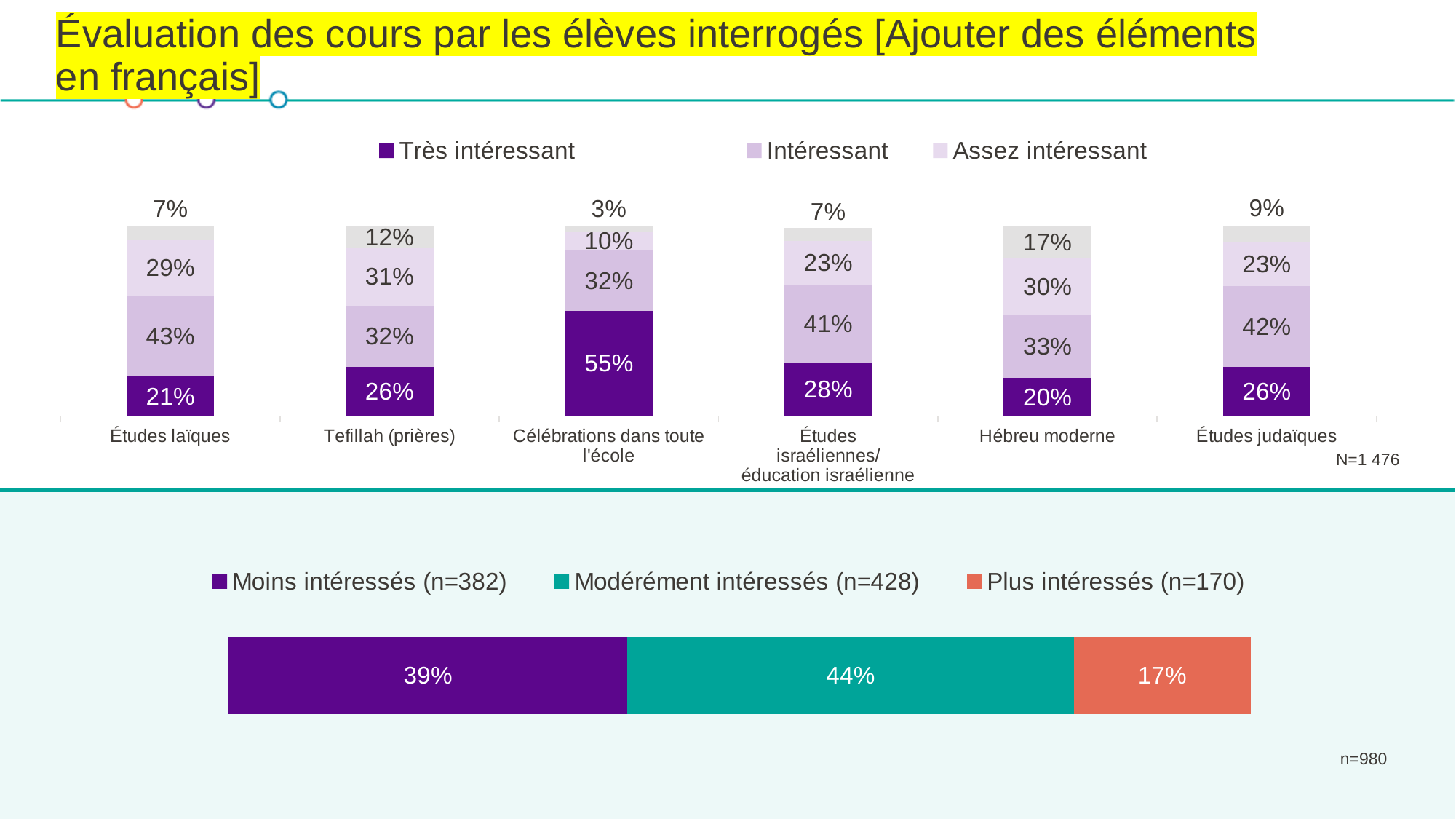

# Évaluation des cours par les élèves interrogés [Ajouter des éléments en français]

### Chart

| Category | Très intéressant | Intéressant | Assez intéressant | Légèrement/pas intéressant |
|---|---|---|---|---|
| Études laïques | 20.6369426751592 | 42.738853503184714 | 29.235668789808916 | 7.4 |
| Tefillah (prières) | 25.898752751283933 | 32.06162876008804 | 30.520909757887015 | 11.5 |
| Célébrations dans toute l'école | 55.403800475059384 | 31.65083135391924 | 10.09501187648456 | 2.8 |
| Études israéliennes/éducation israélienne | 28.0 | 41.0 | 23.0 | 6.9 |
| Hébreu moderne | 19.949653870358716 | 33.10258023914411 | 29.76714915040906 | 17.1 |
| Études judaïques | 25.94627594627595 | 42.246642246642246 | 23.26007326007326 | 8.6 |
N=1 476

### Chart

| Category | Moins intéressés (n=382) | Modérément intéressés (n=428) | Plus intéressés (n=170) |
|---|---|---|---|
n=980